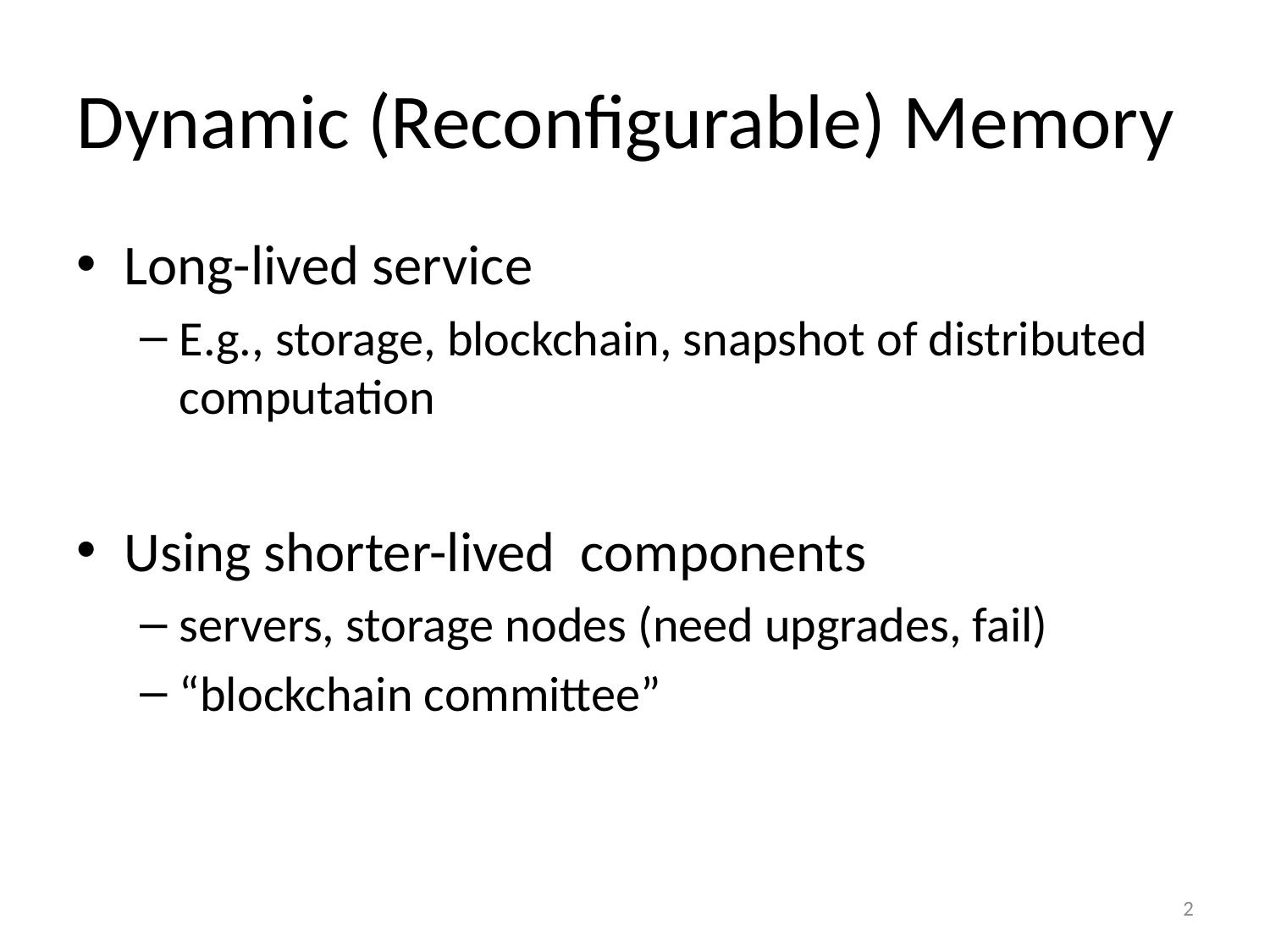

# Dynamic (Reconfigurable) Memory
Long-lived service
E.g., storage, blockchain, snapshot of distributed computation

Using shorter-lived  components
servers, storage nodes (need upgrades, fail)
“blockchain committee”

2